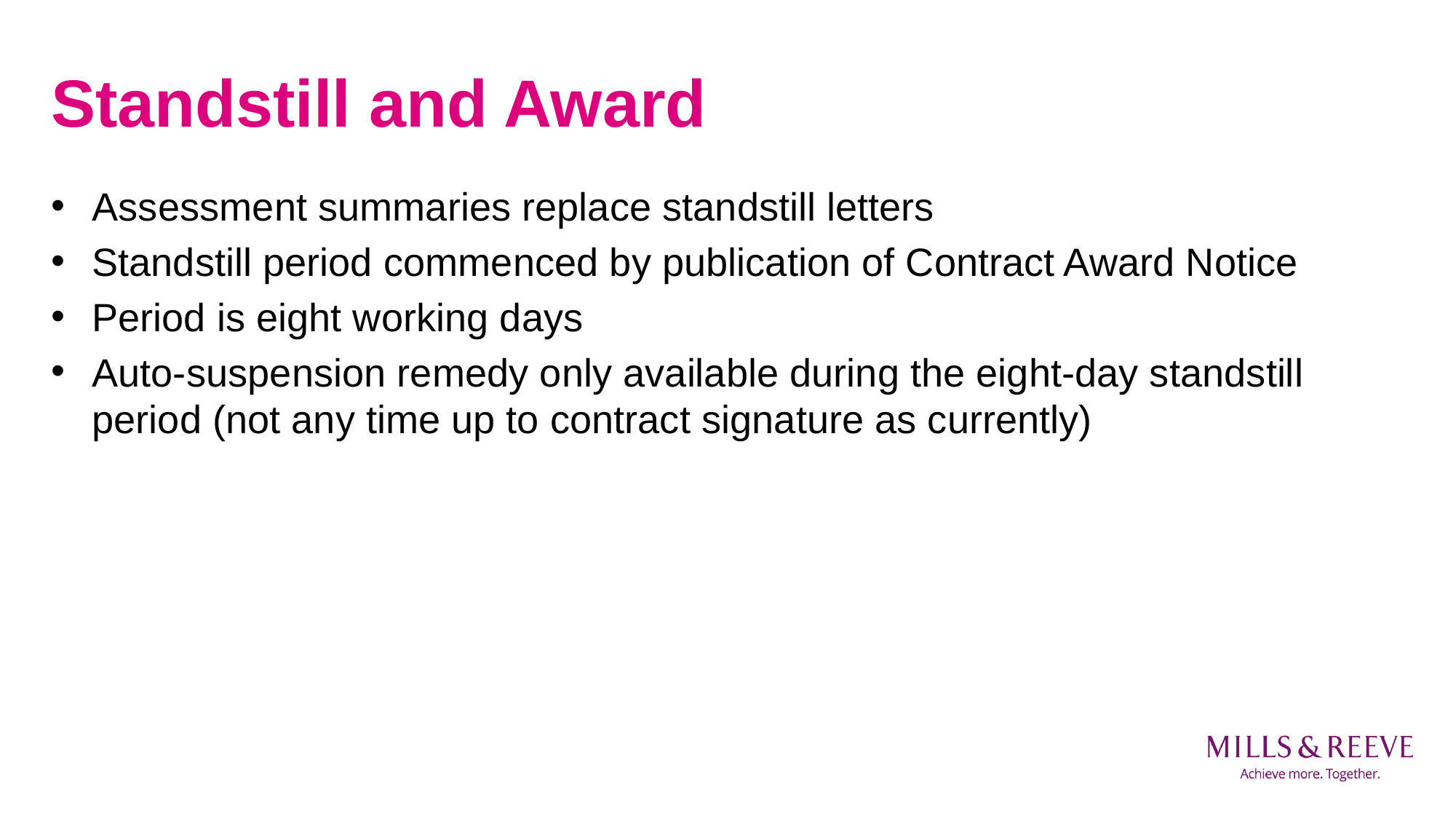

# Standstill and Award
Assessment summaries replace standstill letters
Standstill period commenced by publication of Contract Award Notice
Period is eight working days
Auto-suspension remedy only available during the eight-day standstill period (not any time up to contract signature as currently)